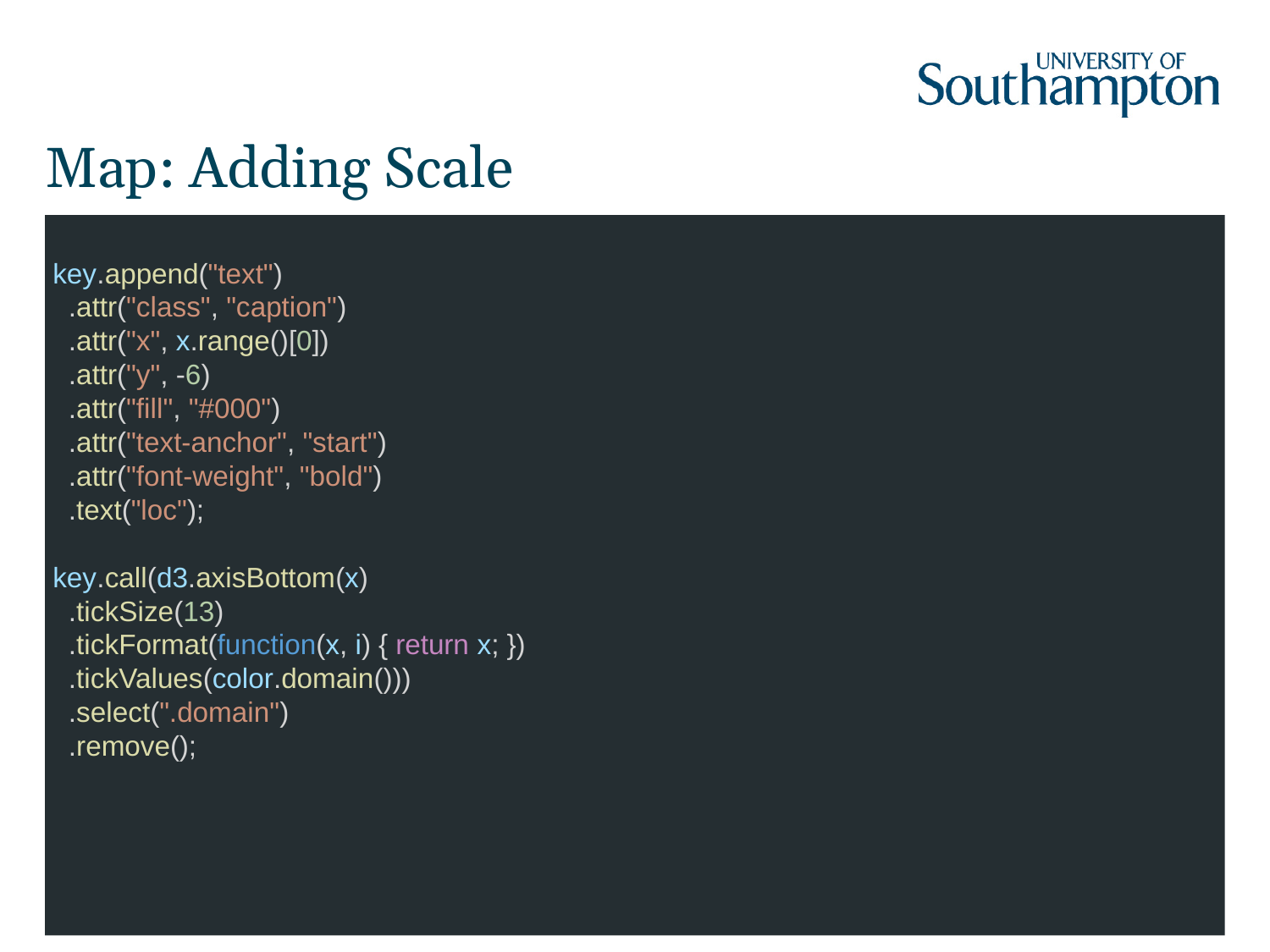

# Map: Adding Scale

 key.append("text")
   .attr("class", "caption")
   .attr("x", x.range()[0])
   .attr("y", -6)
   .attr("fill", "#000")
   .attr("text-anchor", "start")
   .attr("font-weight", "bold")
   .text("loc");

 key.call(d3.axisBottom(x)
   .tickSize(13)
   .tickFormat(function(x, i) { return x; })
   .tickValues(color.domain()))
   .select(".domain")
   .remove();

59